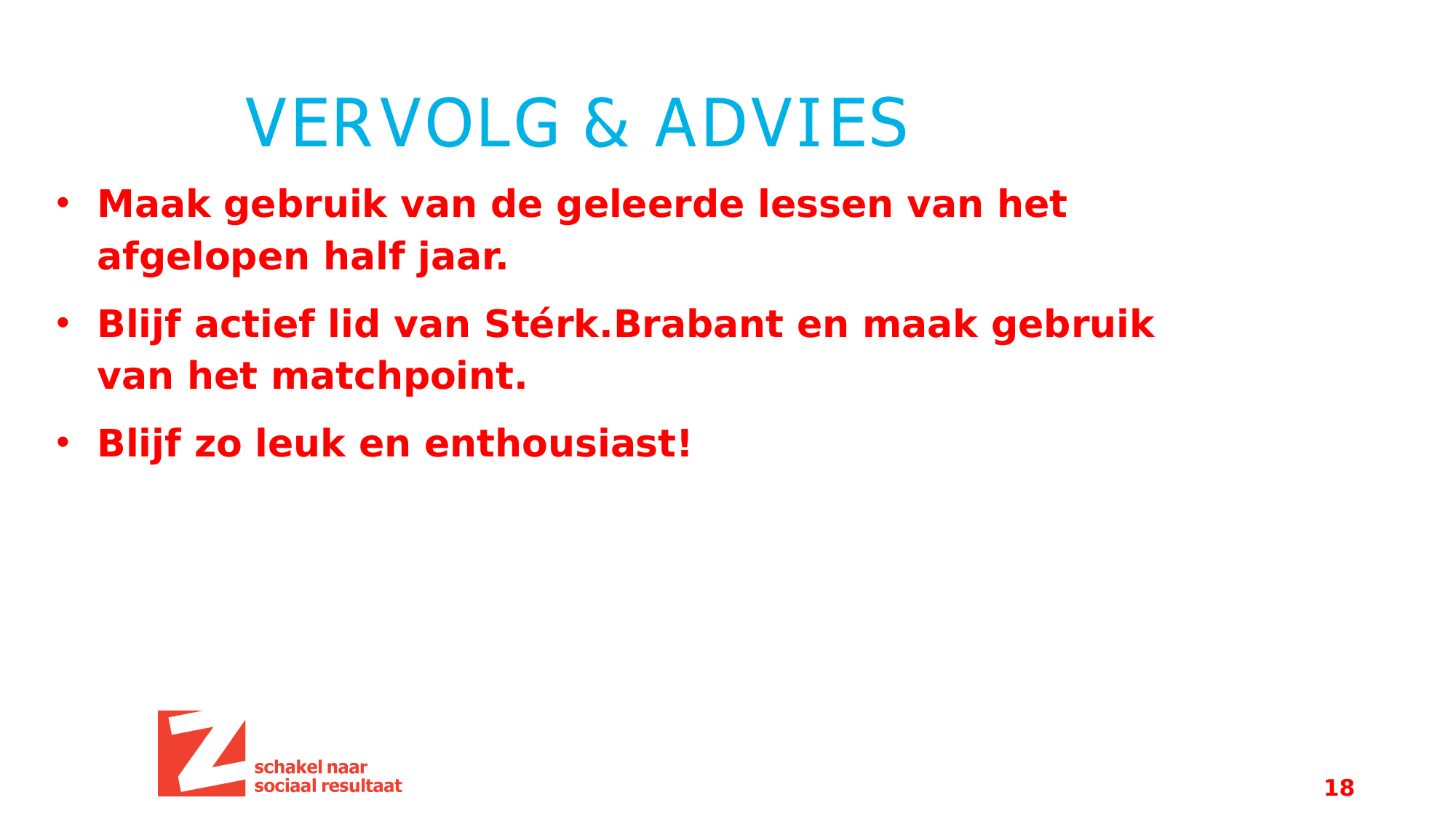

# Vervolg & Advies
Maak gebruik van de geleerde lessen van het afgelopen half jaar.
Blijf actief lid van Stérk.Brabant en maak gebruik van het matchpoint.
Blijf zo leuk en enthousiast!
18